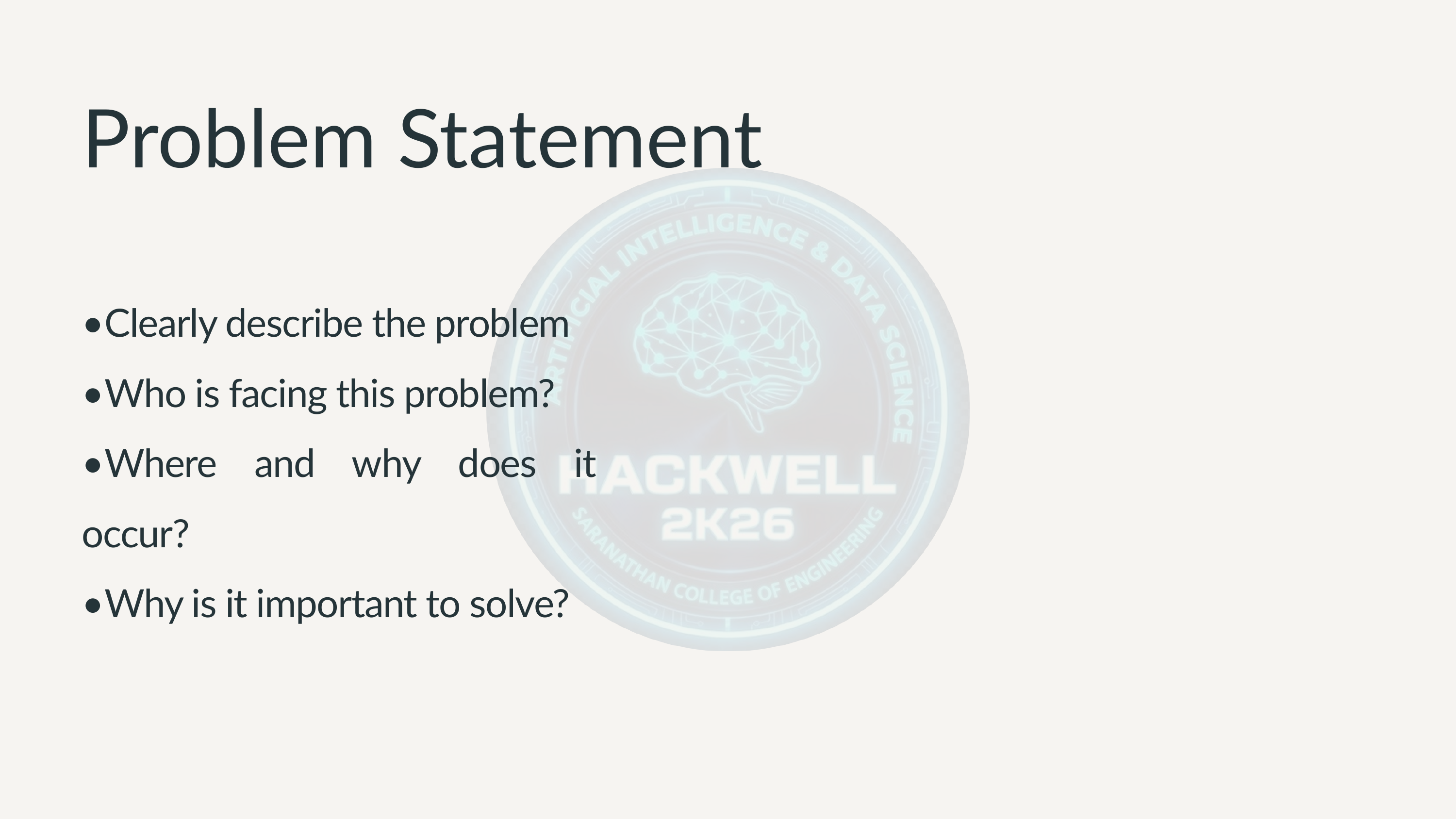

Problem Statement

•Clearly describe the problem
•Who is facing this problem?
•Where and why does it occur?
•Why is it important to solve?